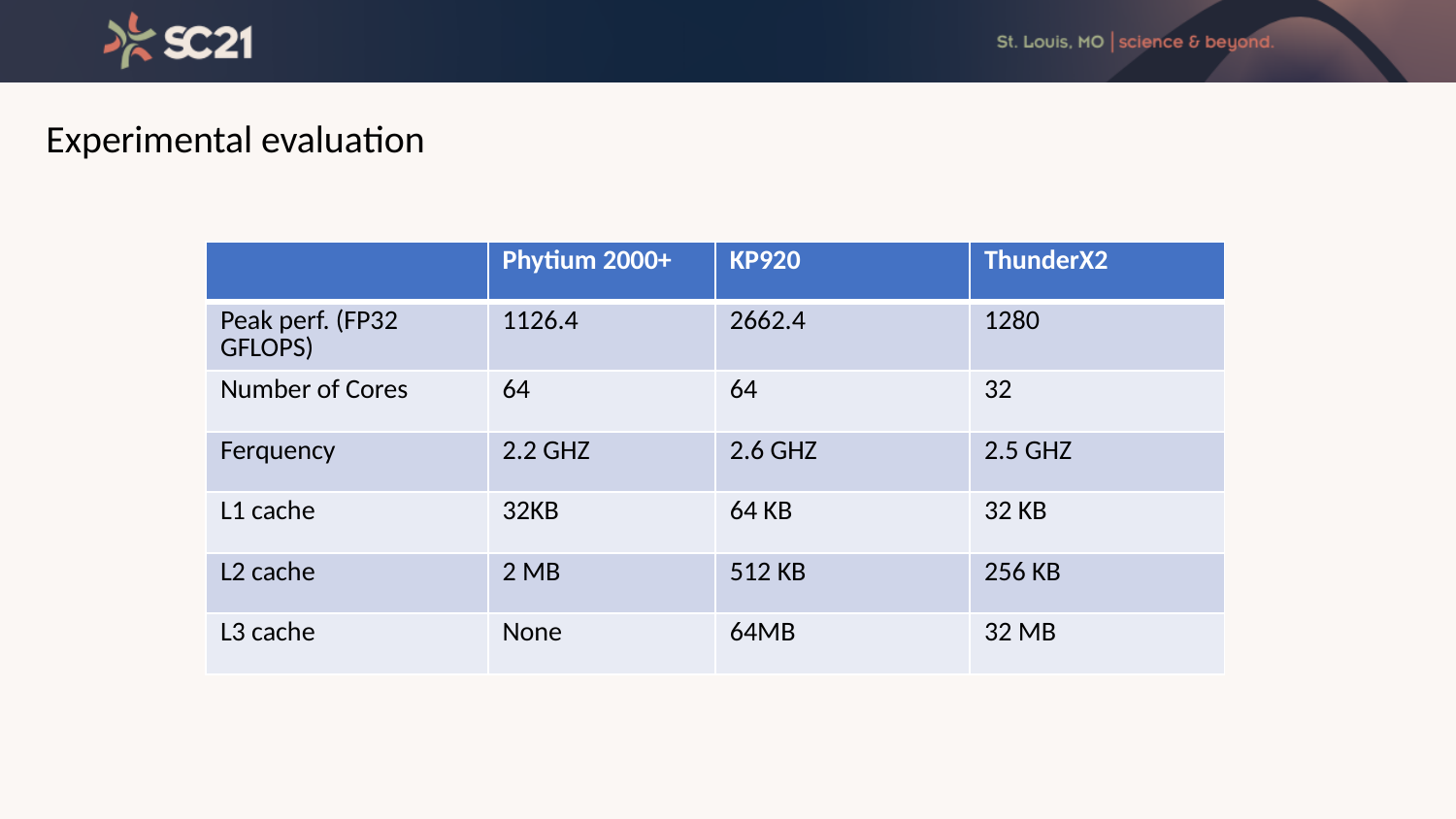

# Experimental evaluation
|  | Phytium 2000+ | KP920 | ThunderX2 |
| --- | --- | --- | --- |
| Peak perf. (FP32 GFLOPS) | 1126.4 | 2662.4 | 1280 |
| Number of Cores | 64 | 64 | 32 |
| Ferquency | 2.2 GHZ | 2.6 GHZ | 2.5 GHZ |
| L1 cache | 32KB | 64 KB | 32 KB |
| L2 cache | 2 MB | 512 KB | 256 KB |
| L3 cache | None | 64MB | 32 MB |
19